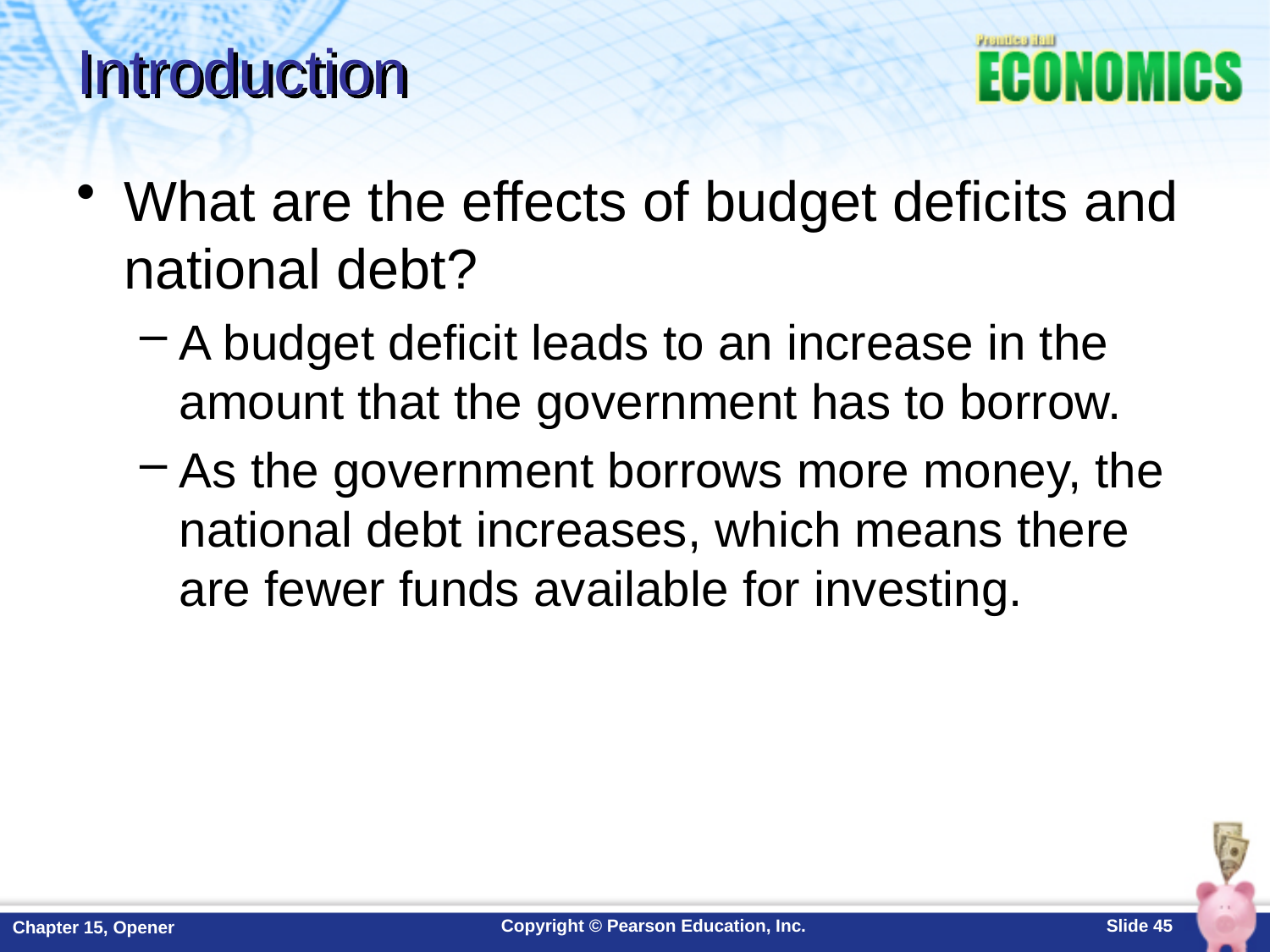

# Introduction
What are the effects of budget deficits and national debt?
A budget deficit leads to an increase in the amount that the government has to borrow.
As the government borrows more money, the national debt increases, which means there are fewer funds available for investing.